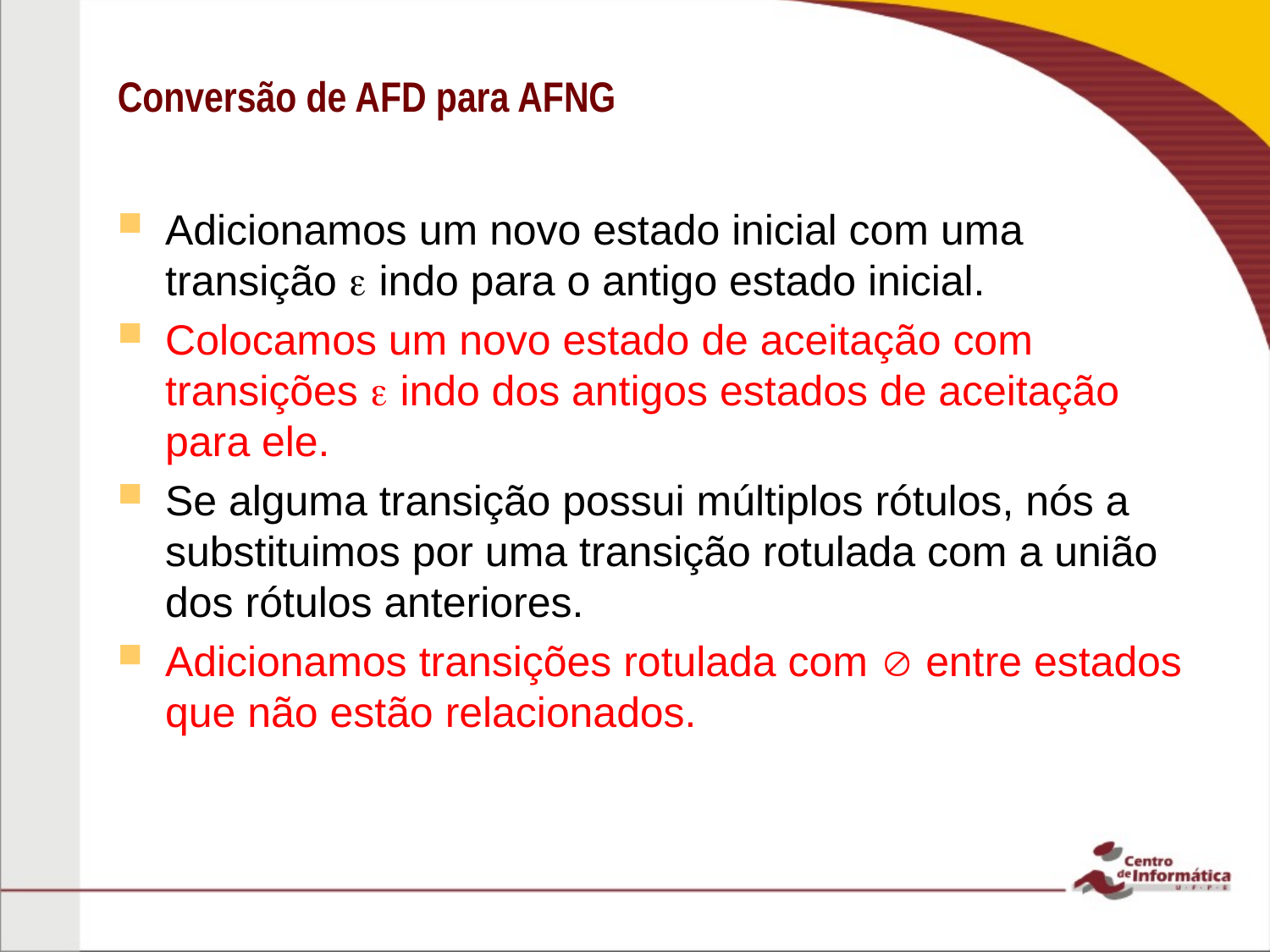

# Conversão de AFD para AFNG
Adicionamos um novo estado inicial com uma transição ε indo para o antigo estado inicial.
Colocamos um novo estado de aceitação com transições ε indo dos antigos estados de aceitação para ele.
Se alguma transição possui múltiplos rótulos, nós a substituimos por uma transição rotulada com a união dos rótulos anteriores.
Adicionamos transições rotulada com ∅ entre estados que não estão relacionados.